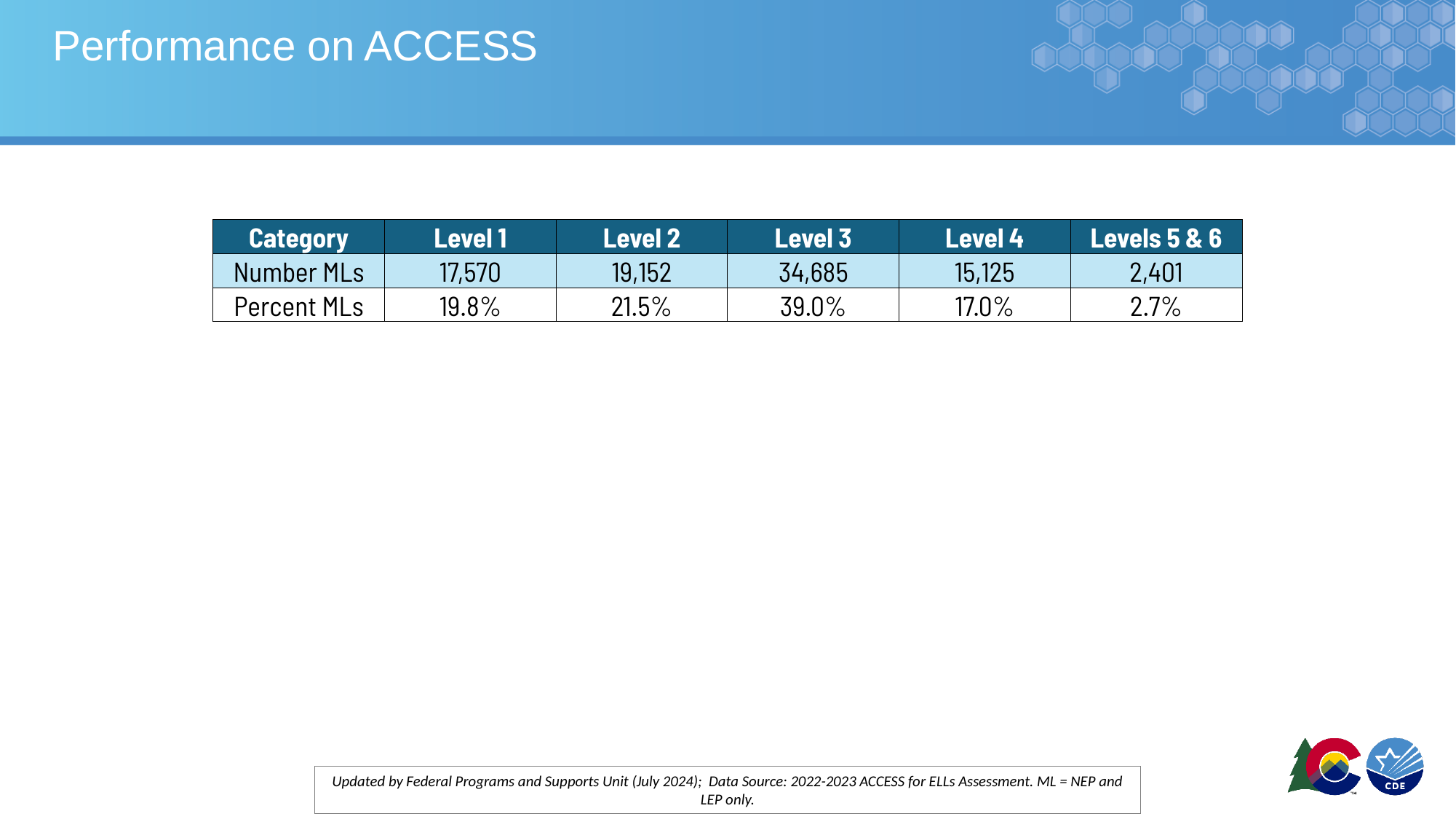

# Performance on ACCESS
| Category | Level 1 | Level 2 | Level 3 | Level 4 | Levels 5 & 6 |
| --- | --- | --- | --- | --- | --- |
| Number MLs | 17,570 | 19,152 | 34,685 | 15,125 | 2,401 |
| Percent MLs | 19.8% | 21.5% | 39.0% | 17.0% | 2.7% |
Updated by Federal Programs and Supports Unit (July 2024);  Data Source: 2022-2023 ACCESS for ELLs Assessment. ML = NEP and LEP only.